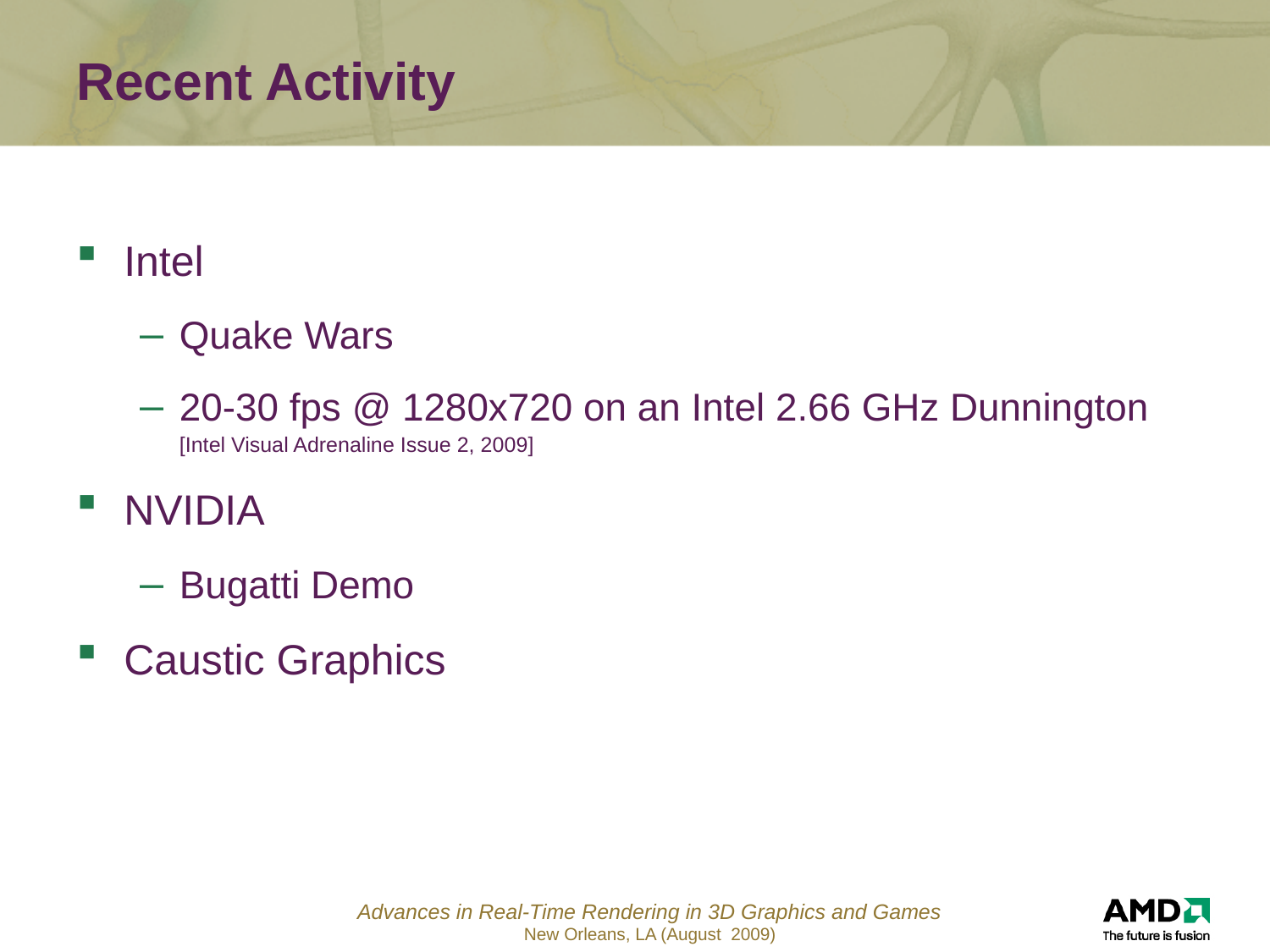

# Recent Activity
Intel
Quake Wars
20-30 fps @ 1280x720 on an Intel 2.66 GHz Dunnington
[Intel Visual Adrenaline Issue 2, 2009]
NVIDIA
Bugatti Demo
Caustic Graphics